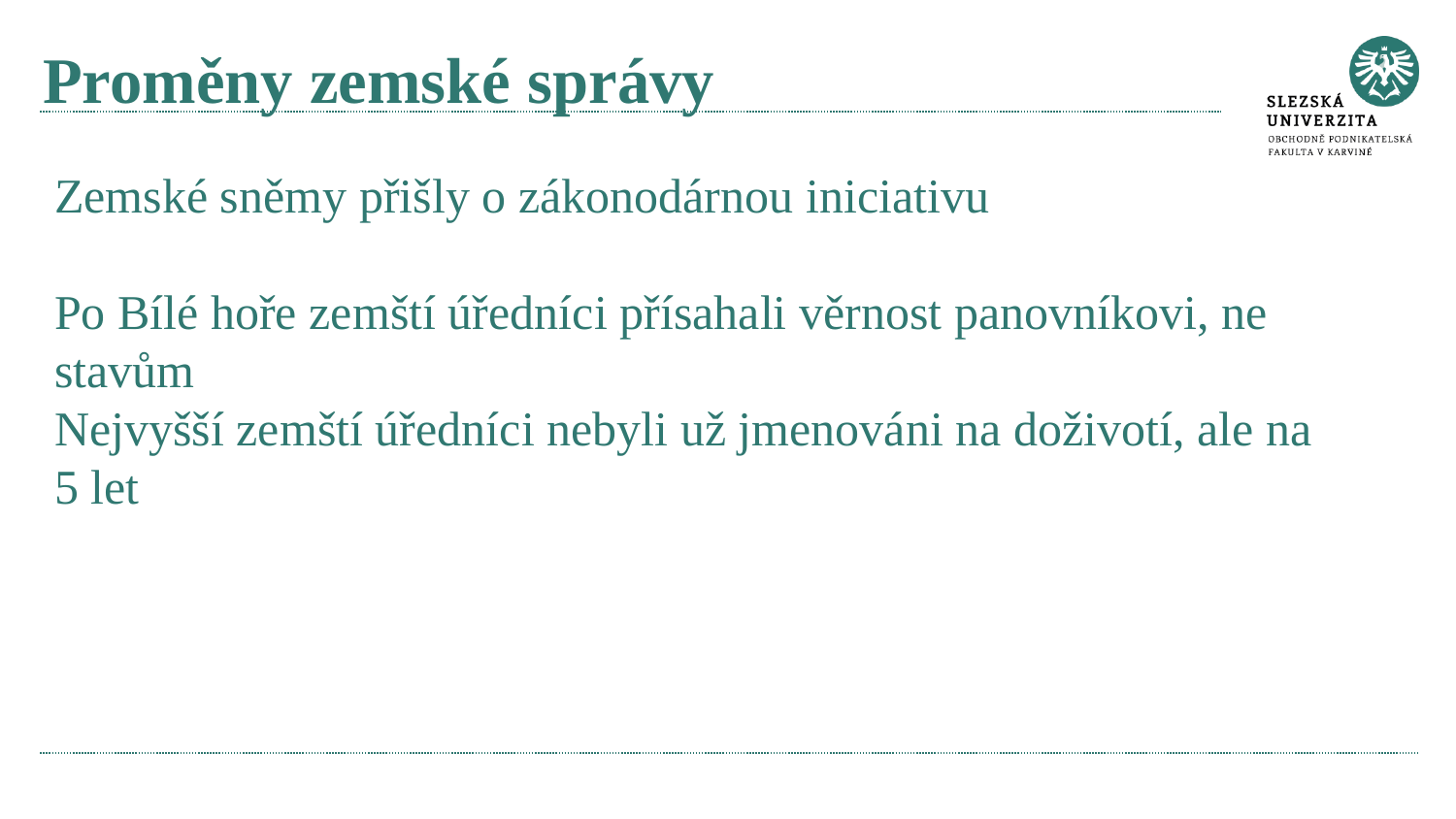

# Proměny zemské správy
Zemské sněmy přišly o zákonodárnou iniciativu

Po Bílé hoře zemští úředníci přísahali věrnost panovníkovi, ne stavům
Nejvyšší zemští úředníci nebyli už jmenováni na doživotí, ale na 5 let